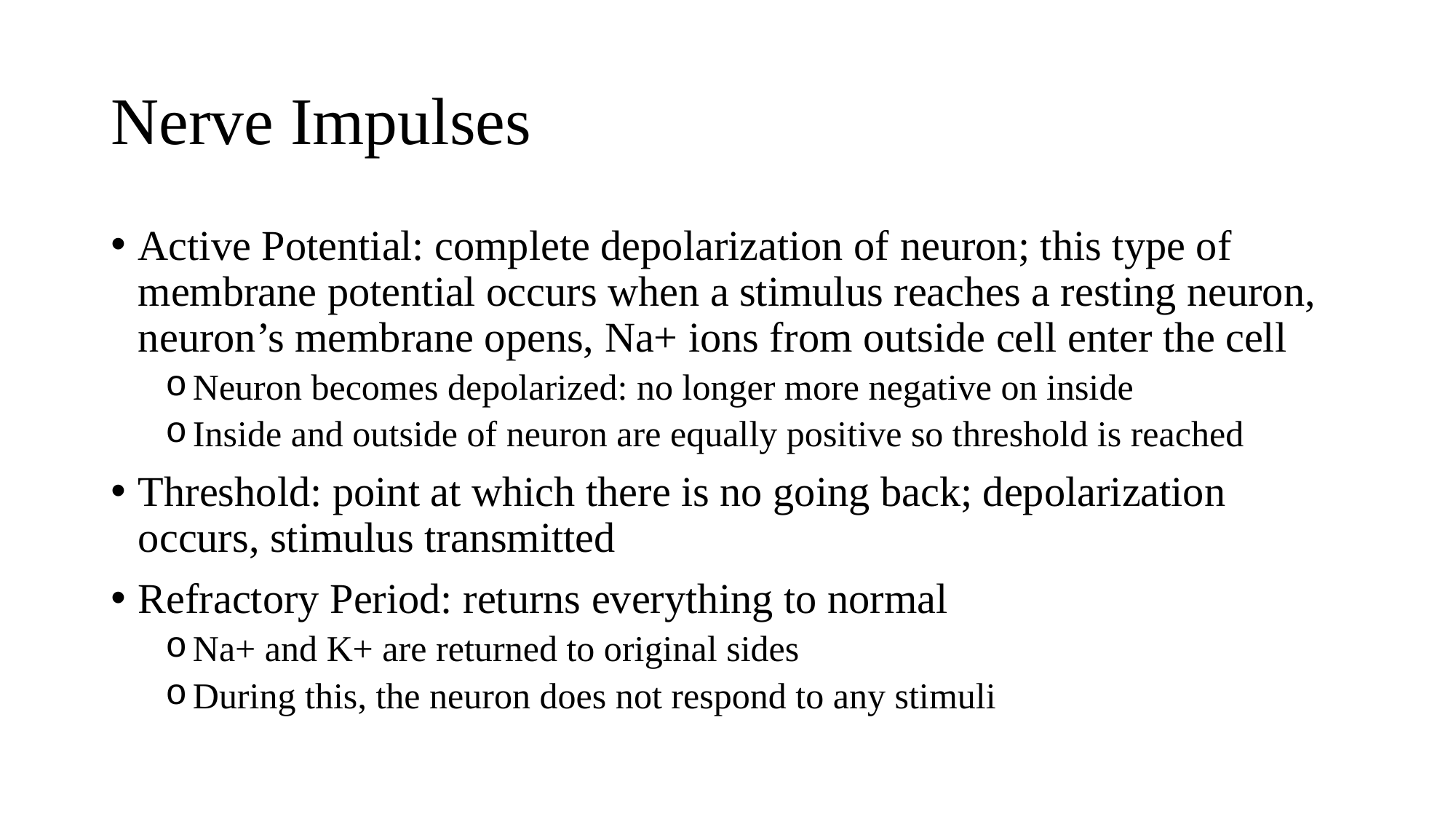

# Nerve Impulses
Active Potential: complete depolarization of neuron; this type of membrane potential occurs when a stimulus reaches a resting neuron, neuron’s membrane opens, Na+ ions from outside cell enter the cell
Neuron becomes depolarized: no longer more negative on inside
Inside and outside of neuron are equally positive so threshold is reached
Threshold: point at which there is no going back; depolarization occurs, stimulus transmitted
Refractory Period: returns everything to normal
Na+ and K+ are returned to original sides
During this, the neuron does not respond to any stimuli